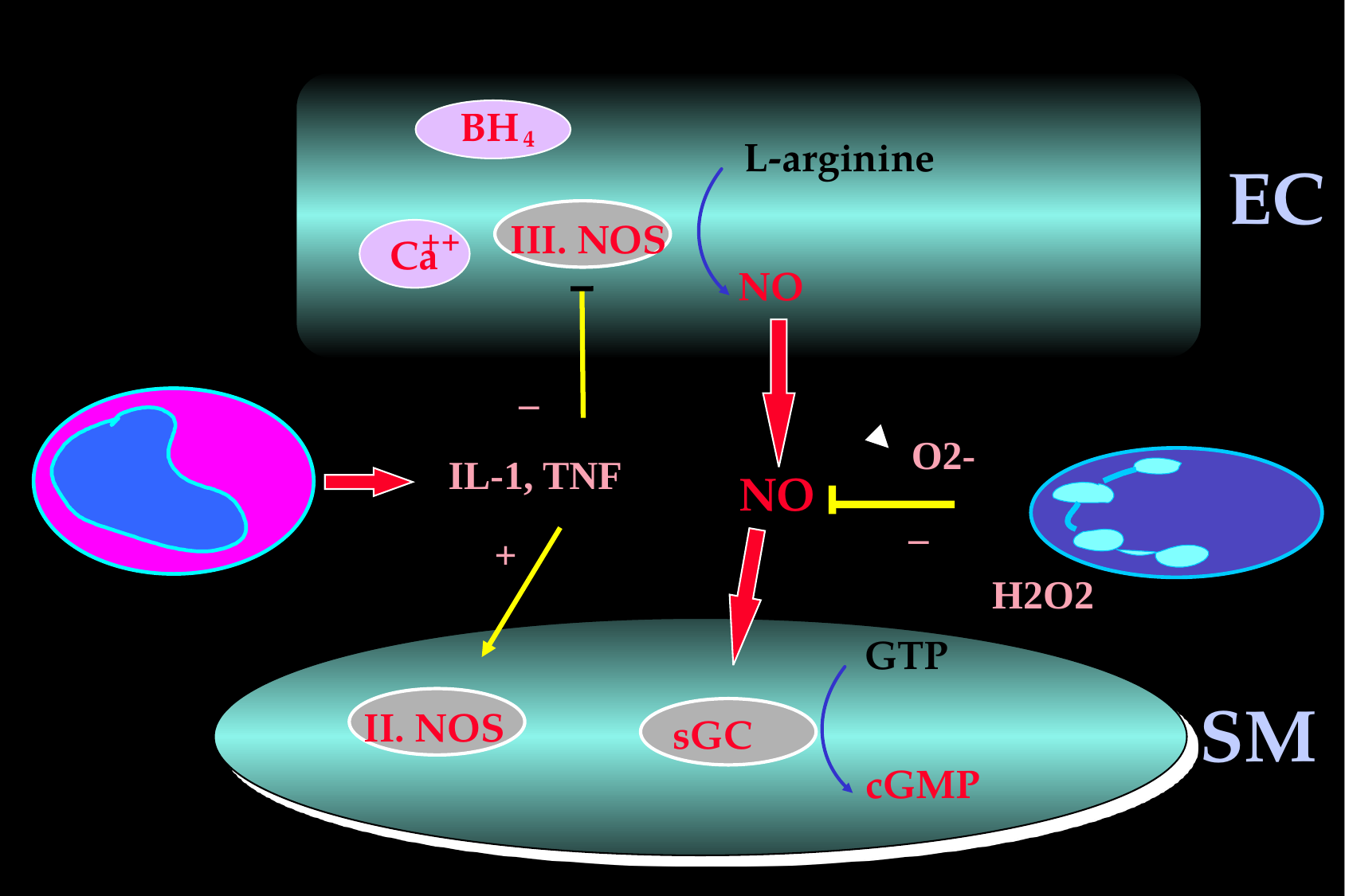

BH

4
L-arginine
EC

III. NOS
++
Ca
NO

_

IL-1, TNF

O2-

_

H2O2

NO

+

GTP

sGC
cGMP
SM

II. NOS